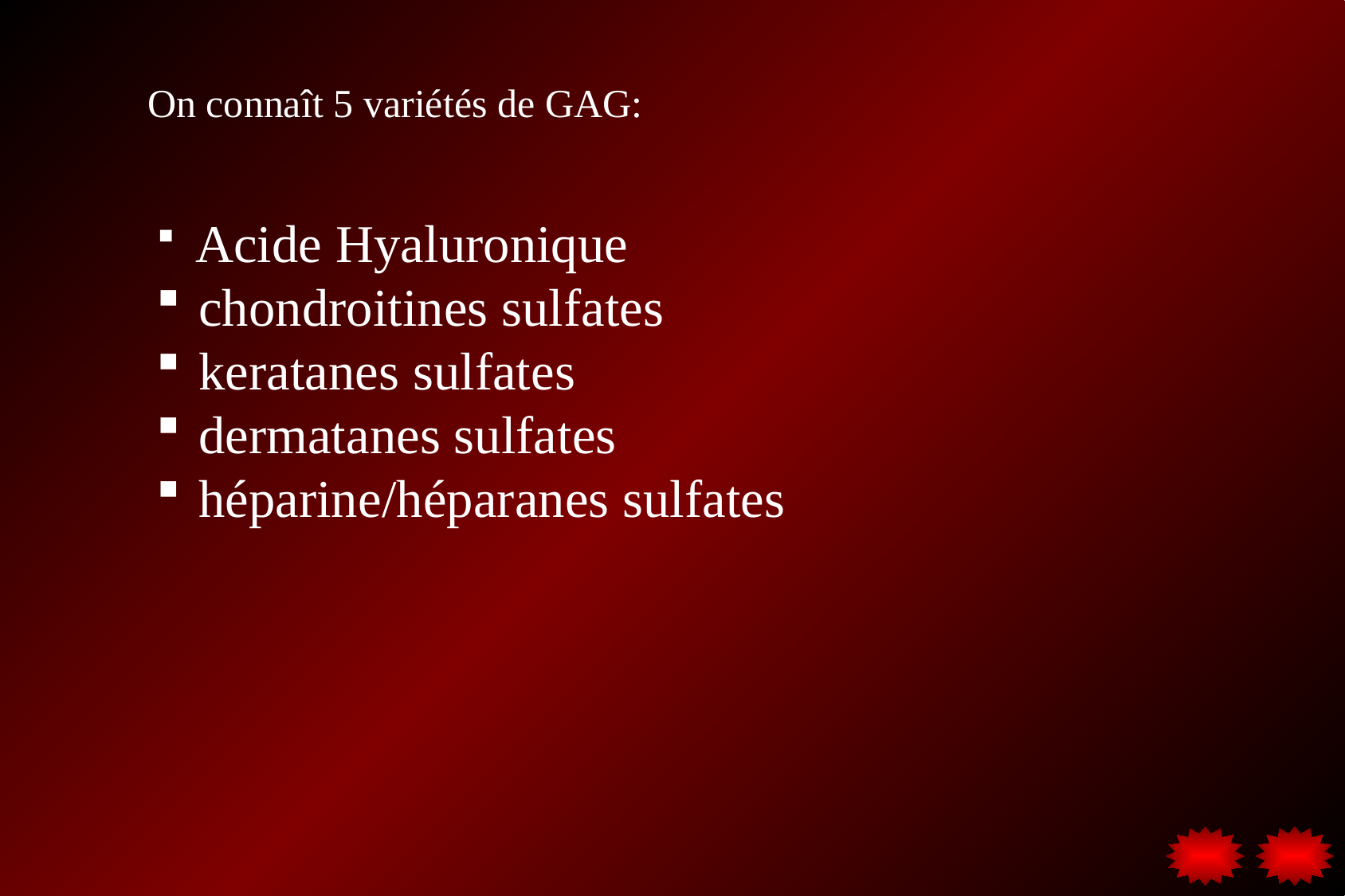

On connaît 5 variétés de GAG:
 Acide Hyaluronique
 chondroitines sulfates
 keratanes sulfates
 dermatanes sulfates
 héparine/héparanes sulfates